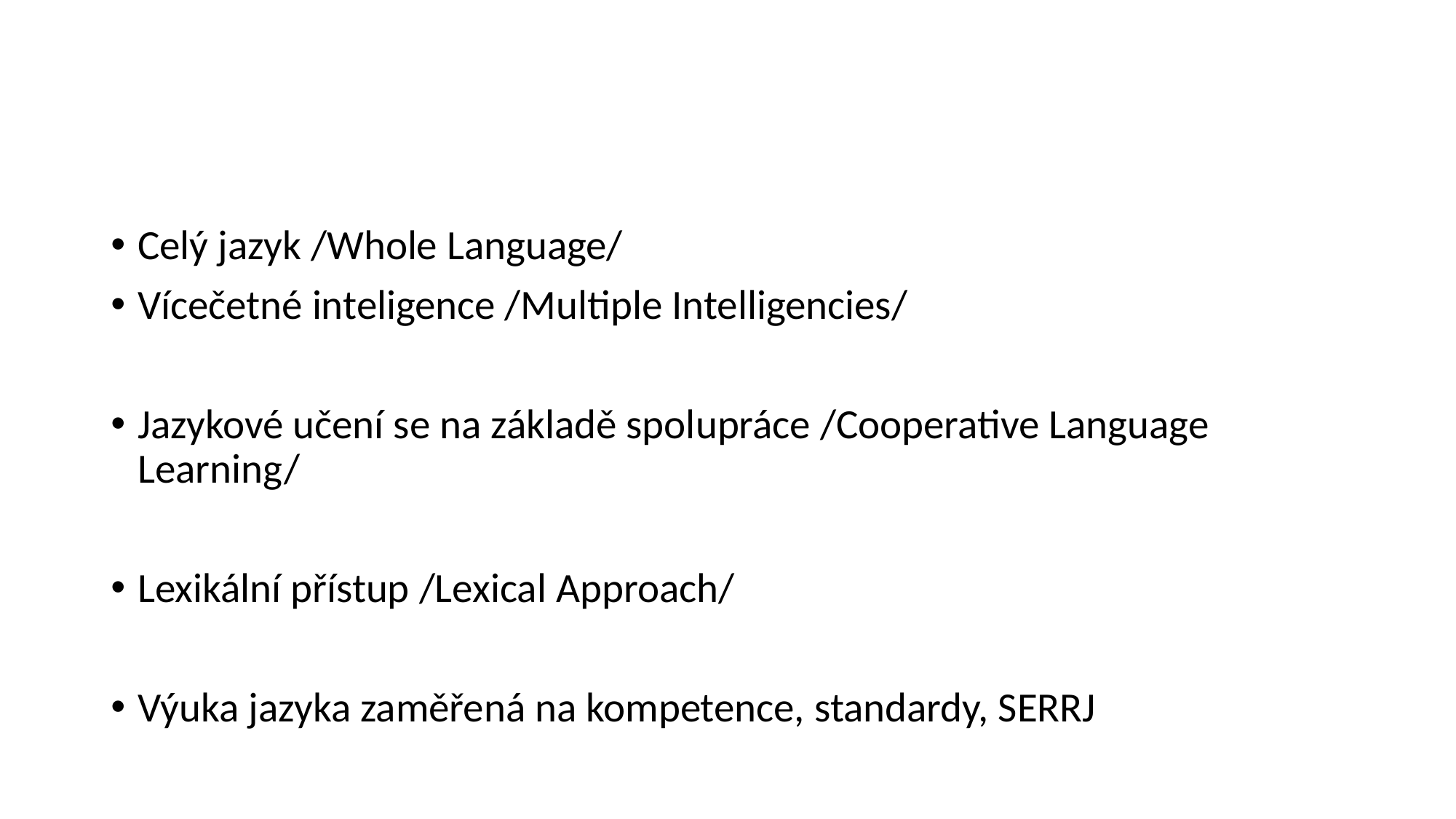

#
Celý jazyk /Whole Language/
Vícečetné inteligence /Multiple Intelligencies/

Jazykové učení se na základě spolupráce /Cooperative Language Learning/

Lexikální přístup /Lexical Approach/

Výuka jazyka zaměřená na kompetence, standardy, SERRJ